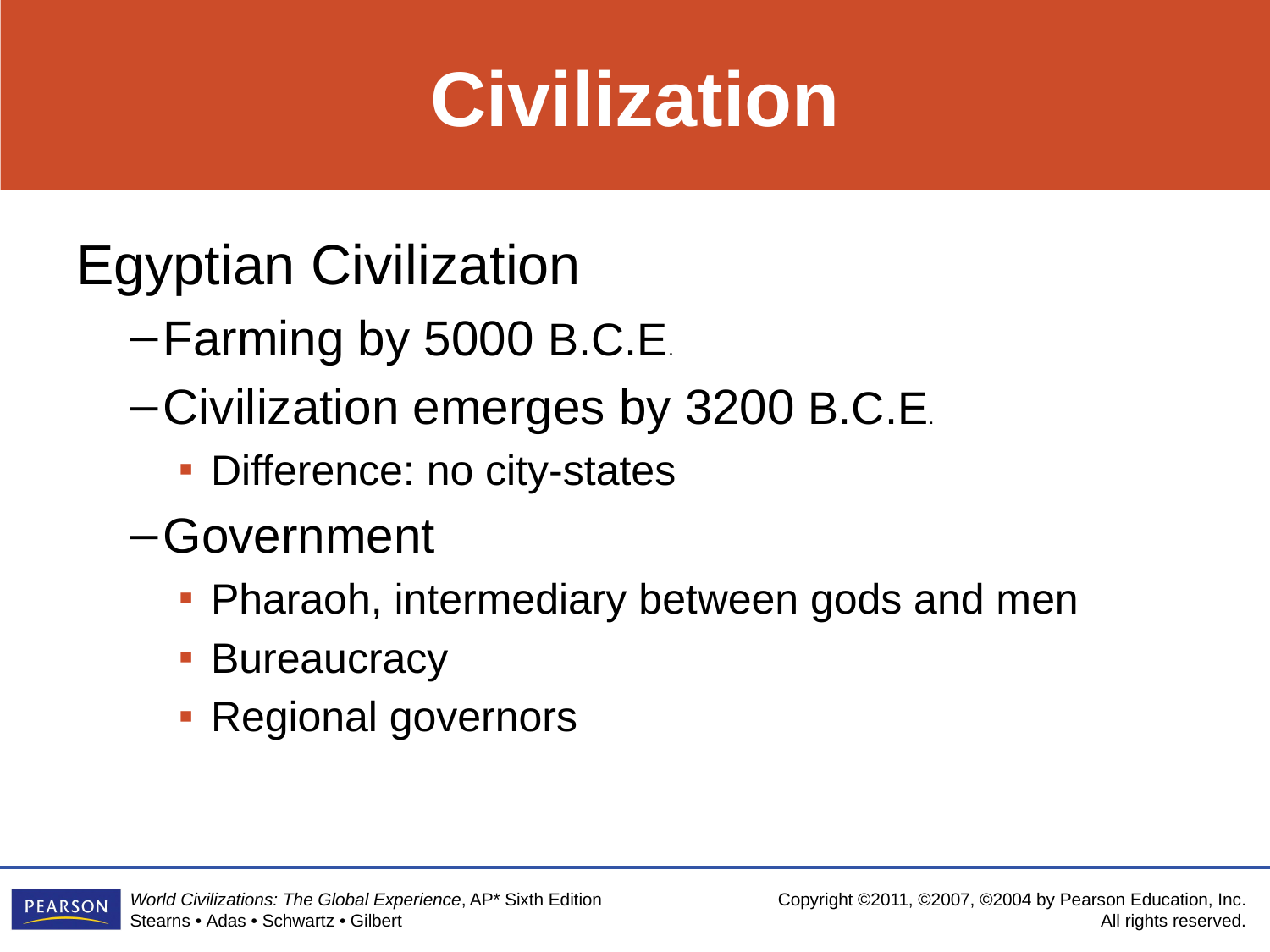

# Civilization
Egyptian Civilization
Farming by 5000 B.C.E.
Civilization emerges by 3200 B.C.E.
Difference: no city‑states
Government
Pharaoh, intermediary between gods and men
Bureaucracy
Regional governors